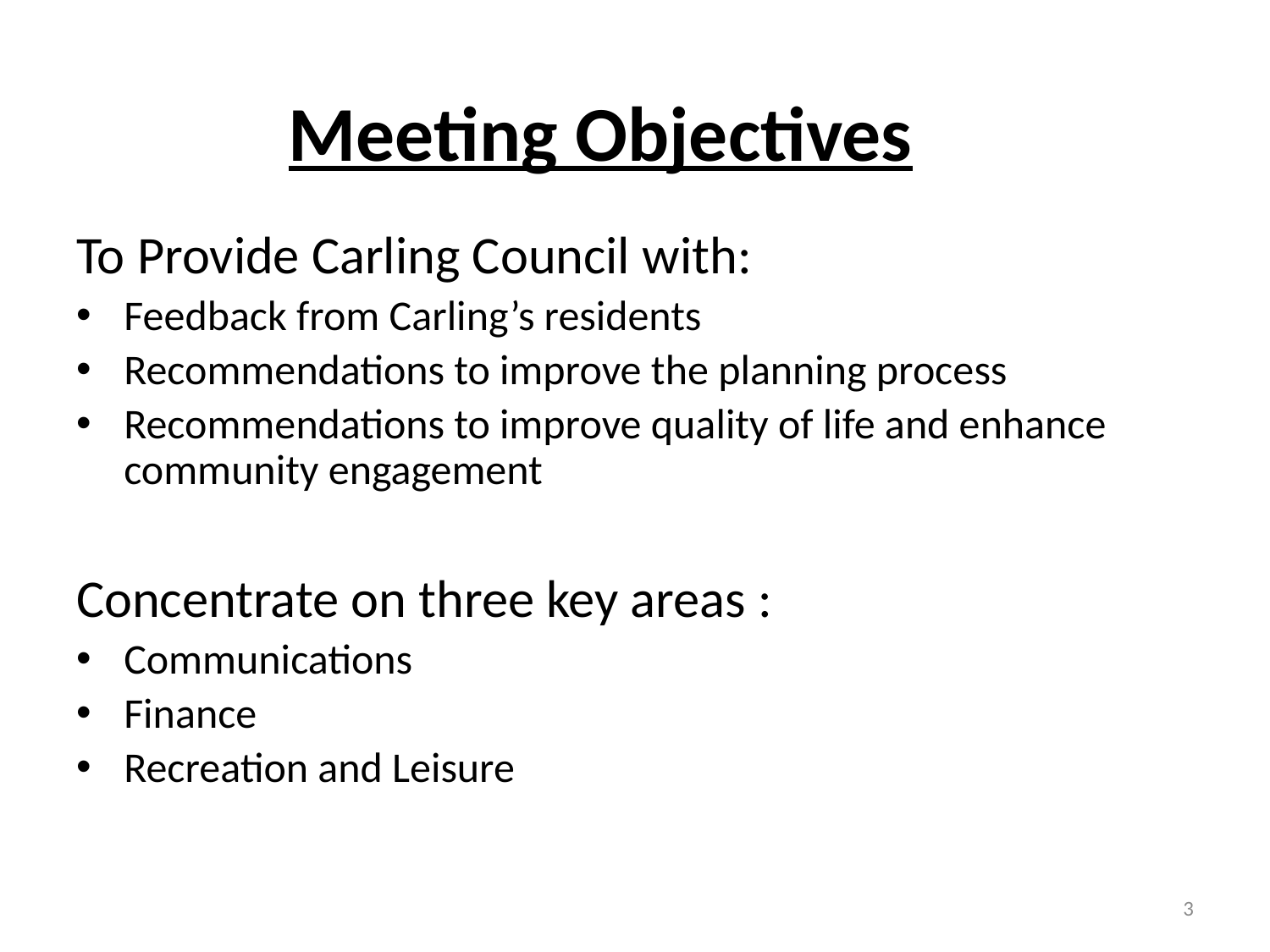

# Meeting Objectives
To Provide Carling Council with:
Feedback from Carling’s residents
Recommendations to improve the planning process
Recommendations to improve quality of life and enhance   community engagement

Concentrate on three key areas :
Communications
Finance
Recreation and Leisure

3